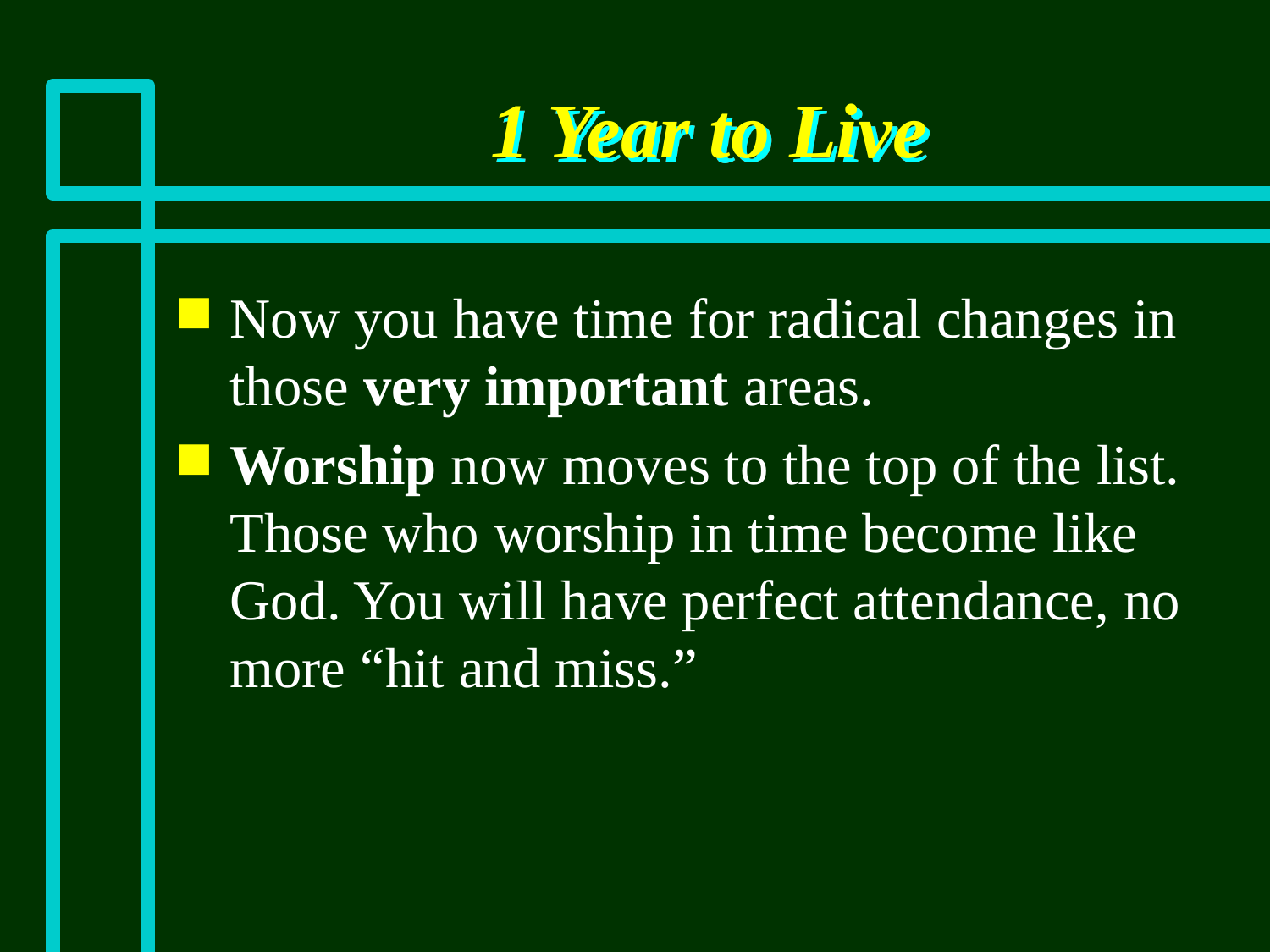

# 1 Year to Live
Now you have time for radical changes in those very important areas.
Worship now moves to the top of the list. Those who worship in time become like God. You will have perfect attendance, no more “hit and miss.”